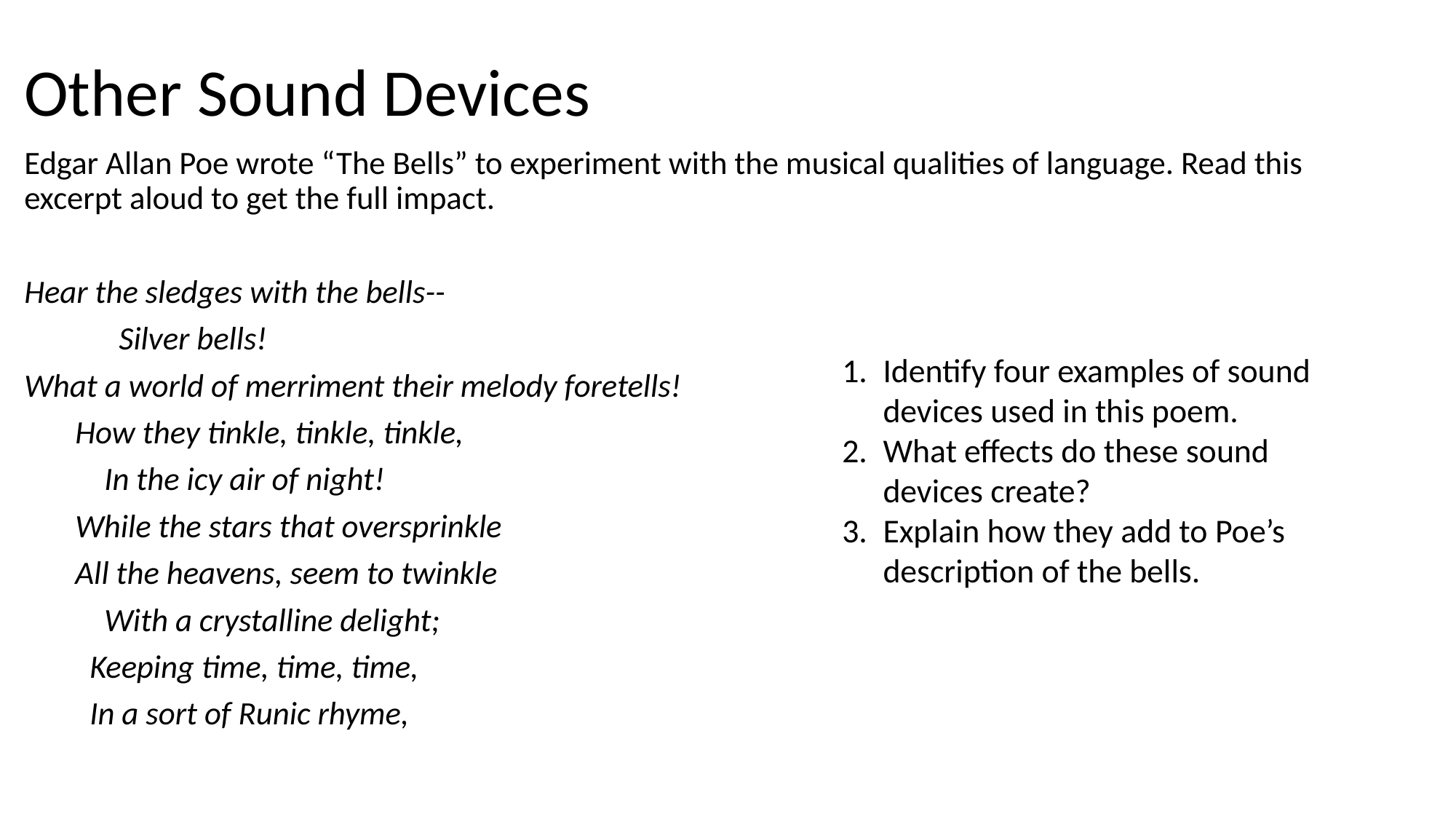

# Other Sound Devices
Edgar Allan Poe wrote “The Bells” to experiment with the musical qualities of language. Read this excerpt aloud to get the full impact.

Hear the sledges with the bells--
             Silver bells!
What a world of merriment their melody foretells!
       How they tinkle, tinkle, tinkle,
           In the icy air of night!
       While the stars that oversprinkle
       All the heavens, seem to twinkle
           With a crystalline delight;
         Keeping time, time, time,
         In a sort of Runic rhyme,
Identify four examples of sound devices used in this poem.
What effects do these sound devices create?
Explain how they add to Poe’s description of the bells.